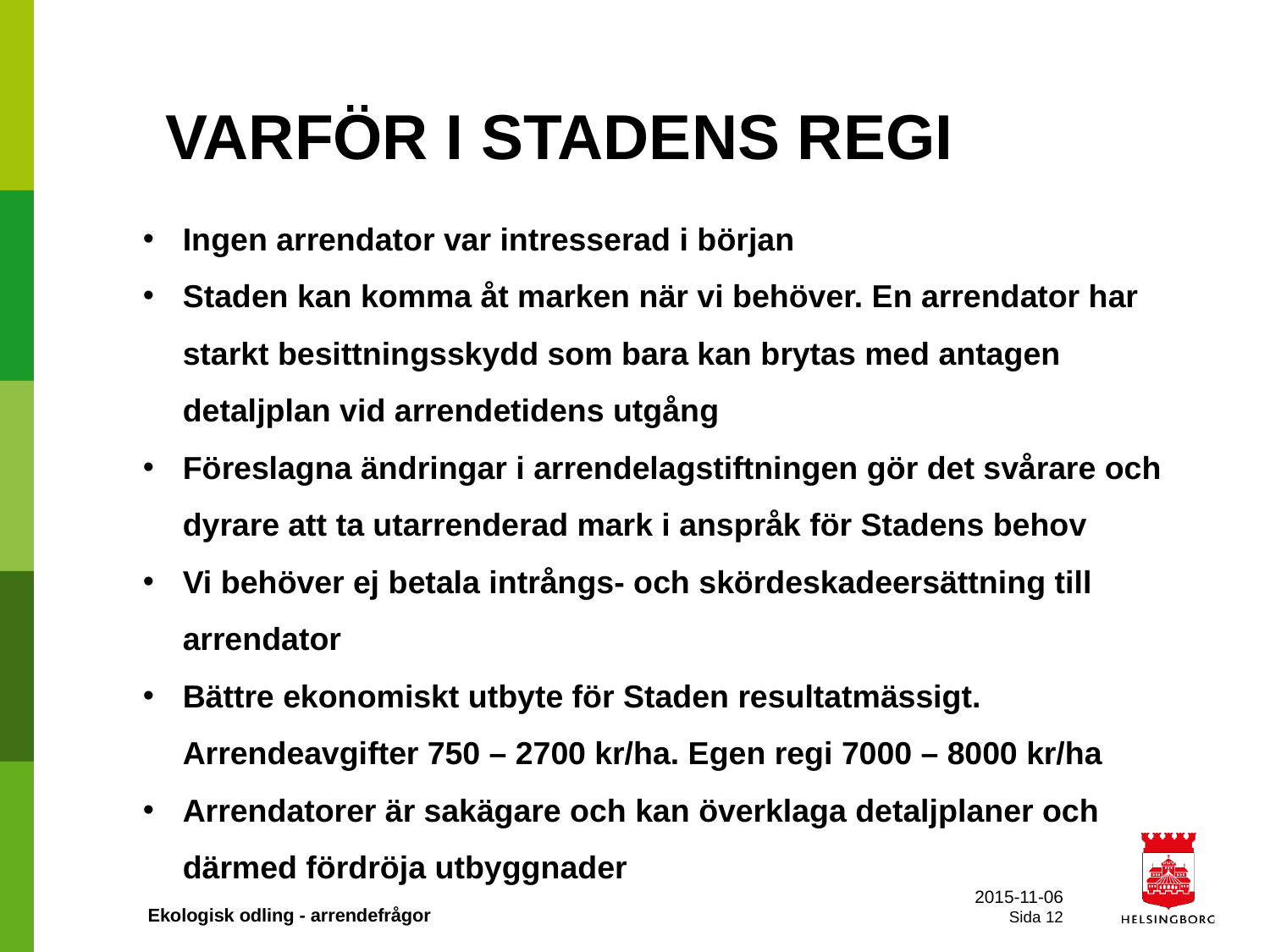

# VARFÖR I STADENS REGI
Ingen arrendator var intresserad i början
Staden kan komma åt marken när vi behöver. En arrendator har starkt besittningsskydd som bara kan brytas med antagen detaljplan vid arrendetidens utgång
Föreslagna ändringar i arrendelagstiftningen gör det svårare och dyrare att ta utarrenderad mark i anspråk för Stadens behov
Vi behöver ej betala intrångs- och skördeskadeersättning till arrendator
Bättre ekonomiskt utbyte för Staden resultatmässigt. Arrendeavgifter 750 – 2700 kr/ha. Egen regi 7000 – 8000 kr/ha
Arrendatorer är sakägare och kan överklaga detaljplaner och därmed fördröja utbyggnader